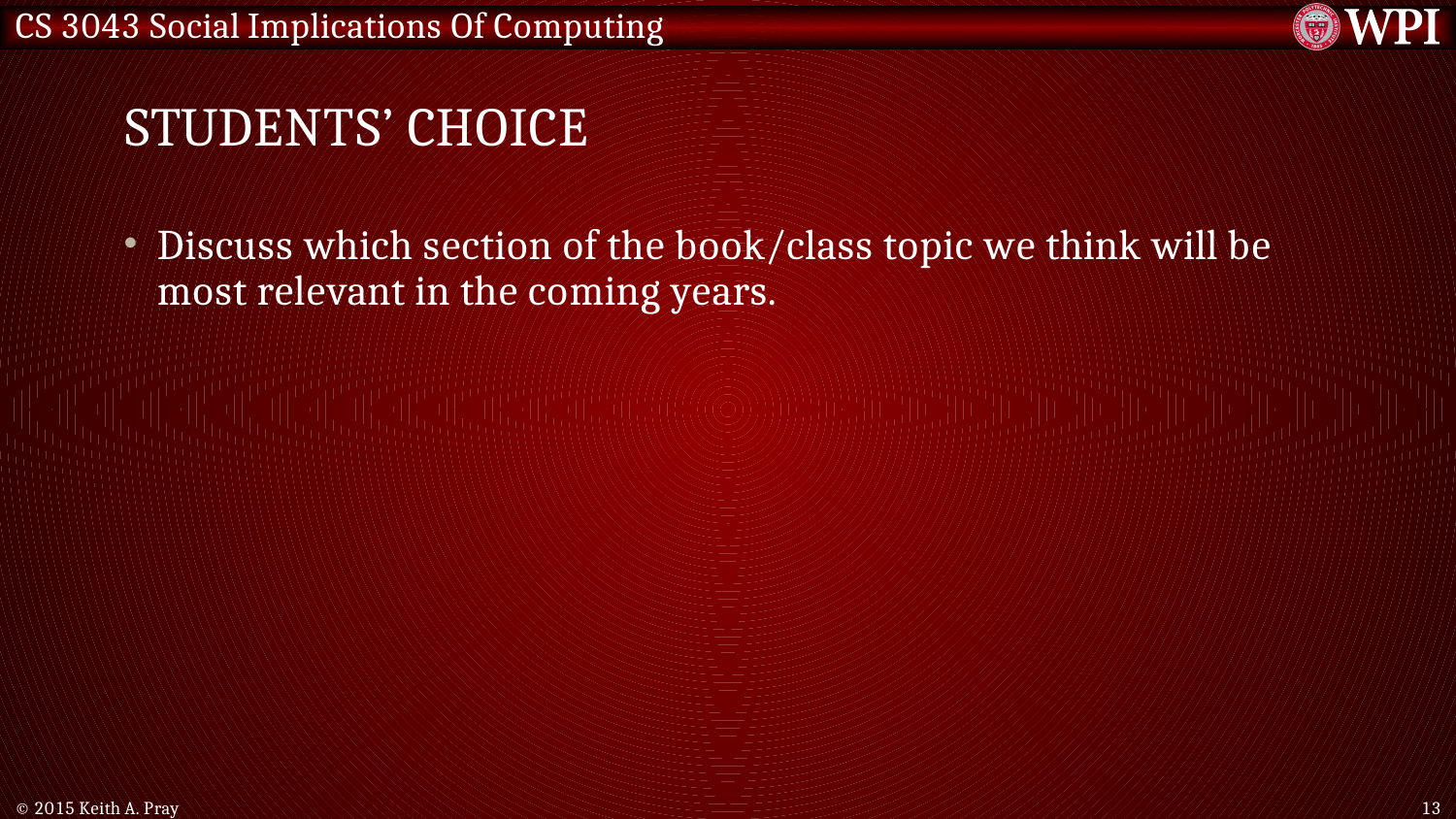

# Students’ Choice
Discuss which section of the book/class topic we think will be most relevant in the coming years.

© 2015 Keith A. Pray
13